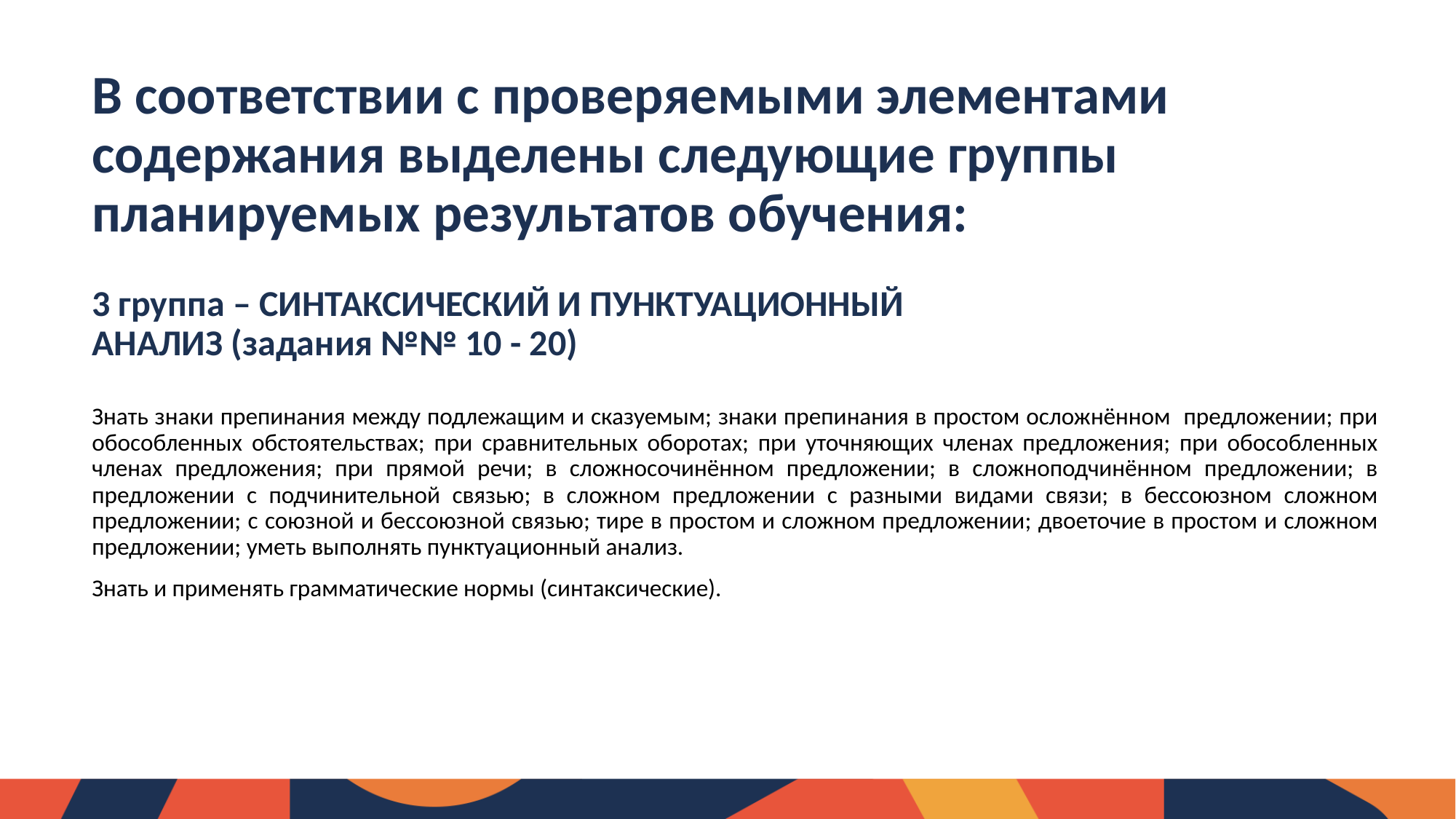

В соответствии с проверяемыми элементами содержания выделены следующие группы планируемых результатов обучения:
3 группа – СИНТАКСИЧЕСКИЙ И ПУНКТУАЦИОННЫЙ АНАЛИЗ (задания №№ 10 - 20)
Знать знаки препинания между подлежащим и сказуемым; знаки препинания в простом осложнённом  предложении; при обособленных обстоятельствах; при сравнительных оборотах; при уточняющих членах предложения; при обособленных членах предложения; при прямой речи; в сложносочинённом предложении; в сложноподчинённом предложении; в предложении с подчинительной связью; в сложном предложении с разными видами связи; в бессоюзном сложном предложении; с союзной и бессоюзной связью; тире в простом и сложном предложении; двоеточие в простом и сложном предложении; уметь выполнять пунктуационный анализ.
Знать и применять грамматические нормы (синтаксические).